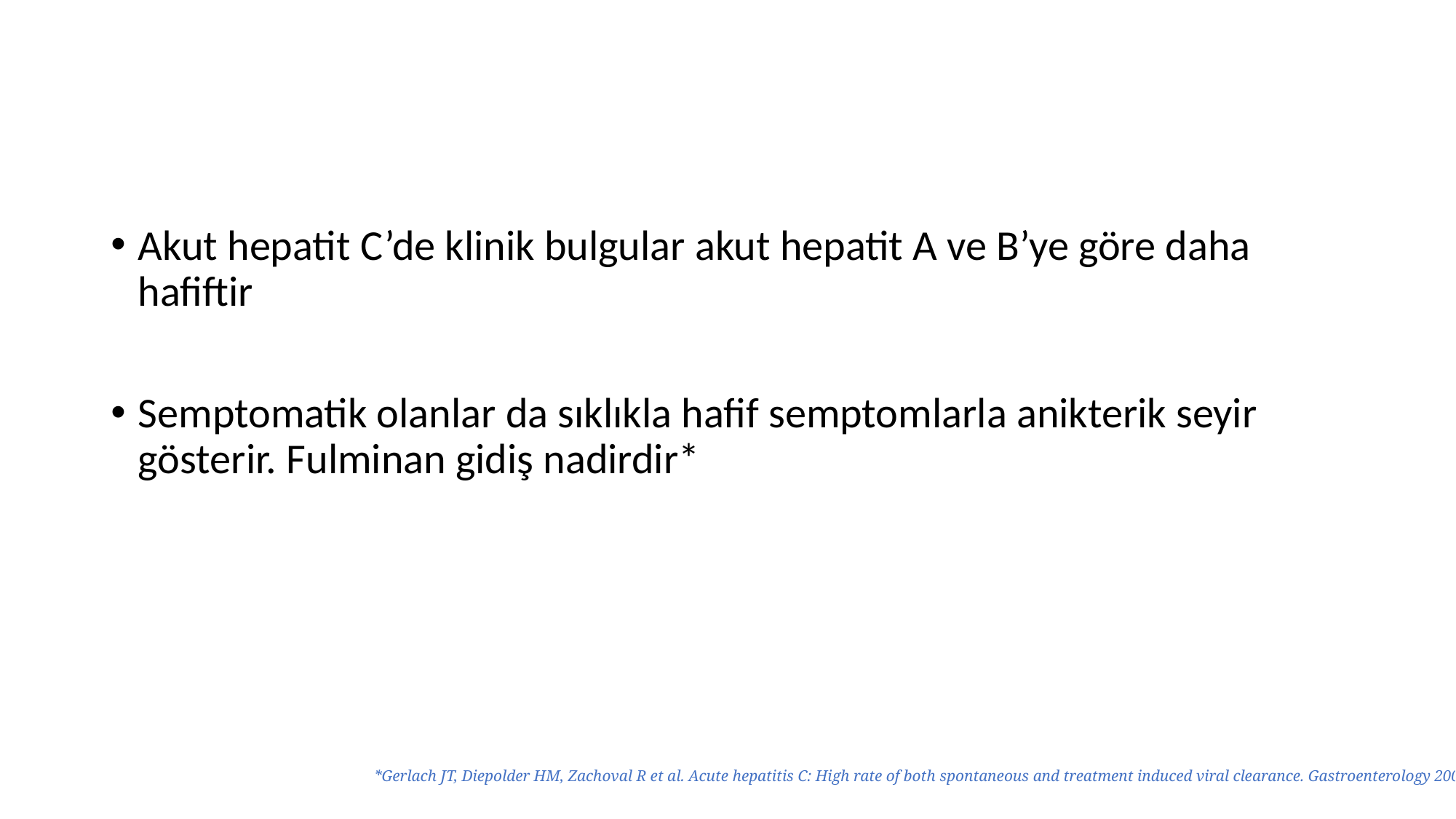

Akut hepatit C’de klinik bulgular akut hepatit A ve B’ye göre daha hafiftir

Semptomatik olanlar da sıklıkla hafif semptomlarla anikterik seyir gösterir. Fulminan gidiş nadirdir*
*Gerlach JT, Diepolder HM, Zachoval R et al. Acute hepatitis C: High rate of both spontaneous and treatment induced viral clearance. Gastroenterology 2003; 125: 80-8.